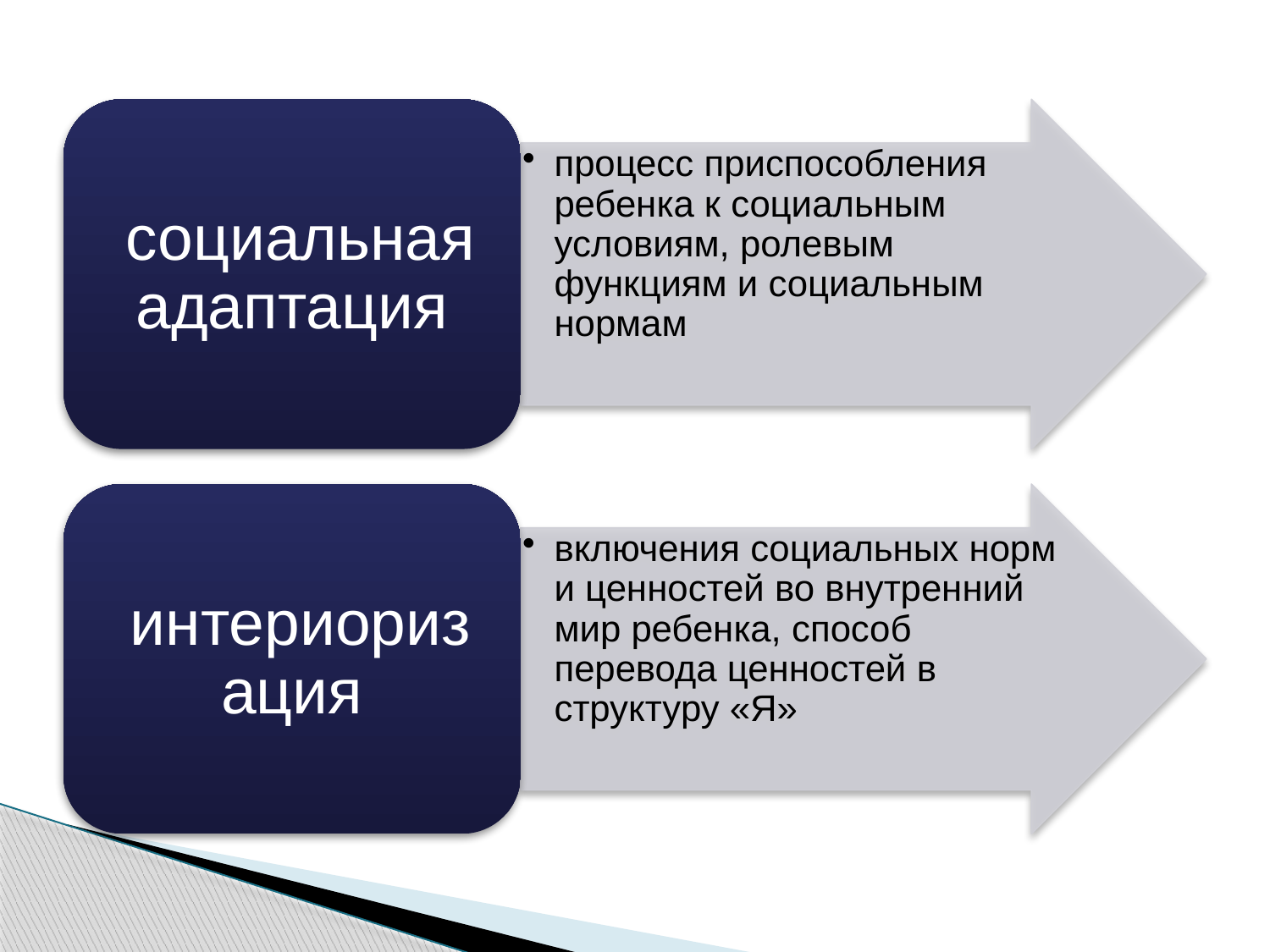

процесс приспособления ребенка к социальным условиям, ролевым функциям и социальным нормам
социальная адаптация
включения социальных норм и ценностей во внутренний мир ребенка, способ перевода ценностей в структуру «Я»
интериоризация